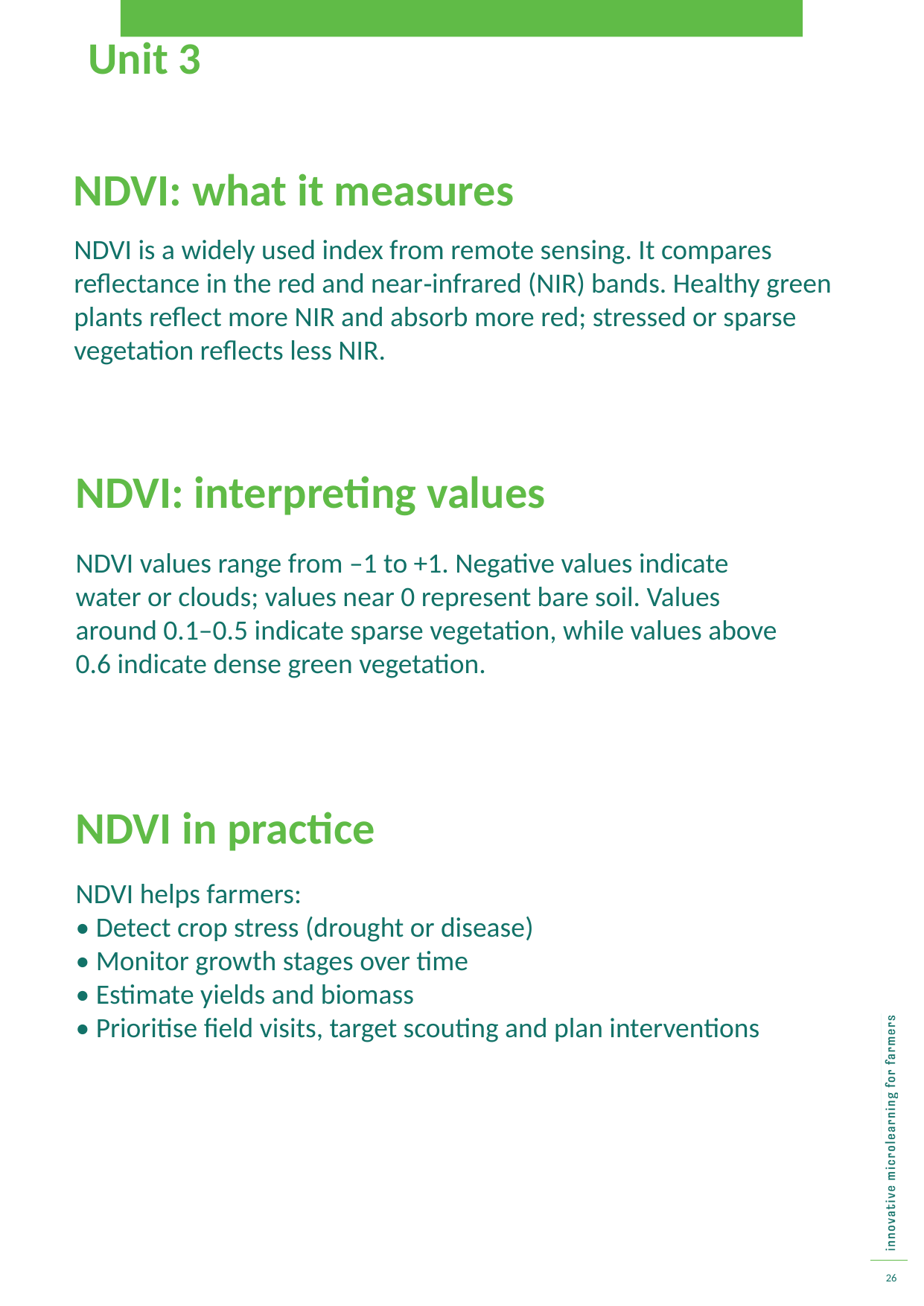

Unit 3
NDVI: what it measures
NDVI is a widely used index from remote sensing. It compares reflectance in the red and near‑infrared (NIR) bands. Healthy green plants reflect more NIR and absorb more red; stressed or sparse vegetation reflects less NIR.
NDVI: interpreting values
NDVI values range from –1 to +1. Negative values indicate water or clouds; values near 0 represent bare soil. Values around 0.1–0.5 indicate sparse vegetation, while values above 0.6 indicate dense green vegetation.
NDVI in practice
NDVI helps farmers:
• Detect crop stress (drought or disease)
• Monitor growth stages over time
• Estimate yields and biomass
• Prioritise field visits, target scouting and plan interventions
26